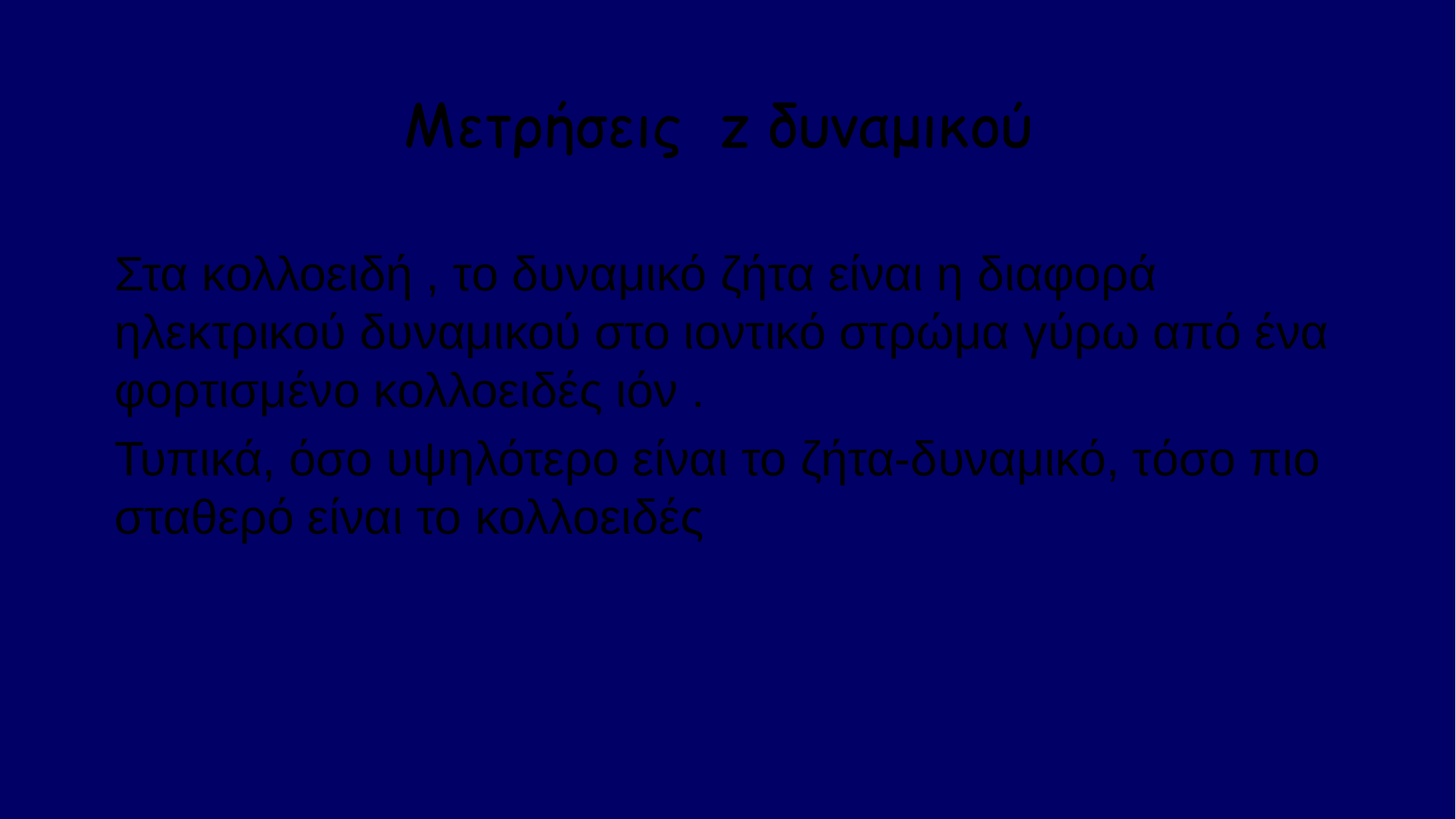

# Μετρήσεις  z δυναμικού
Στα κολλοειδή , το δυναμικό ζήτα είναι η διαφορά ηλεκτρικού δυναμικού στο ιοντικό στρώμα γύρω από ένα φορτισμένο κολλοειδές ιόν .
Τυπικά, όσο υψηλότερο είναι το ζήτα-δυναμικό, τόσο πιο σταθερό είναι το κολλοειδές